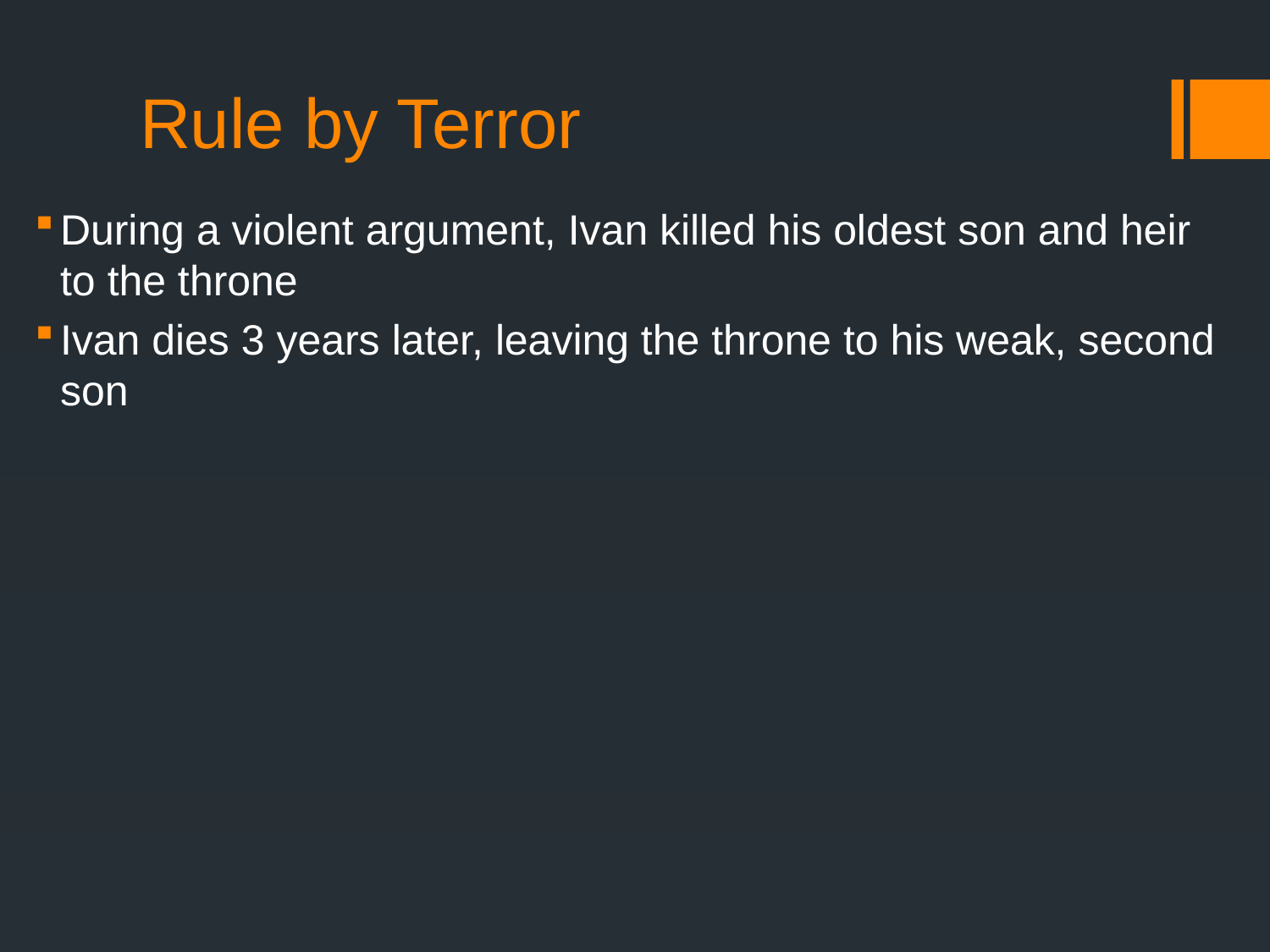

# Rule by Terror
During a violent argument, Ivan killed his oldest son and heir to the throne
Ivan dies 3 years later, leaving the throne to his weak, second son